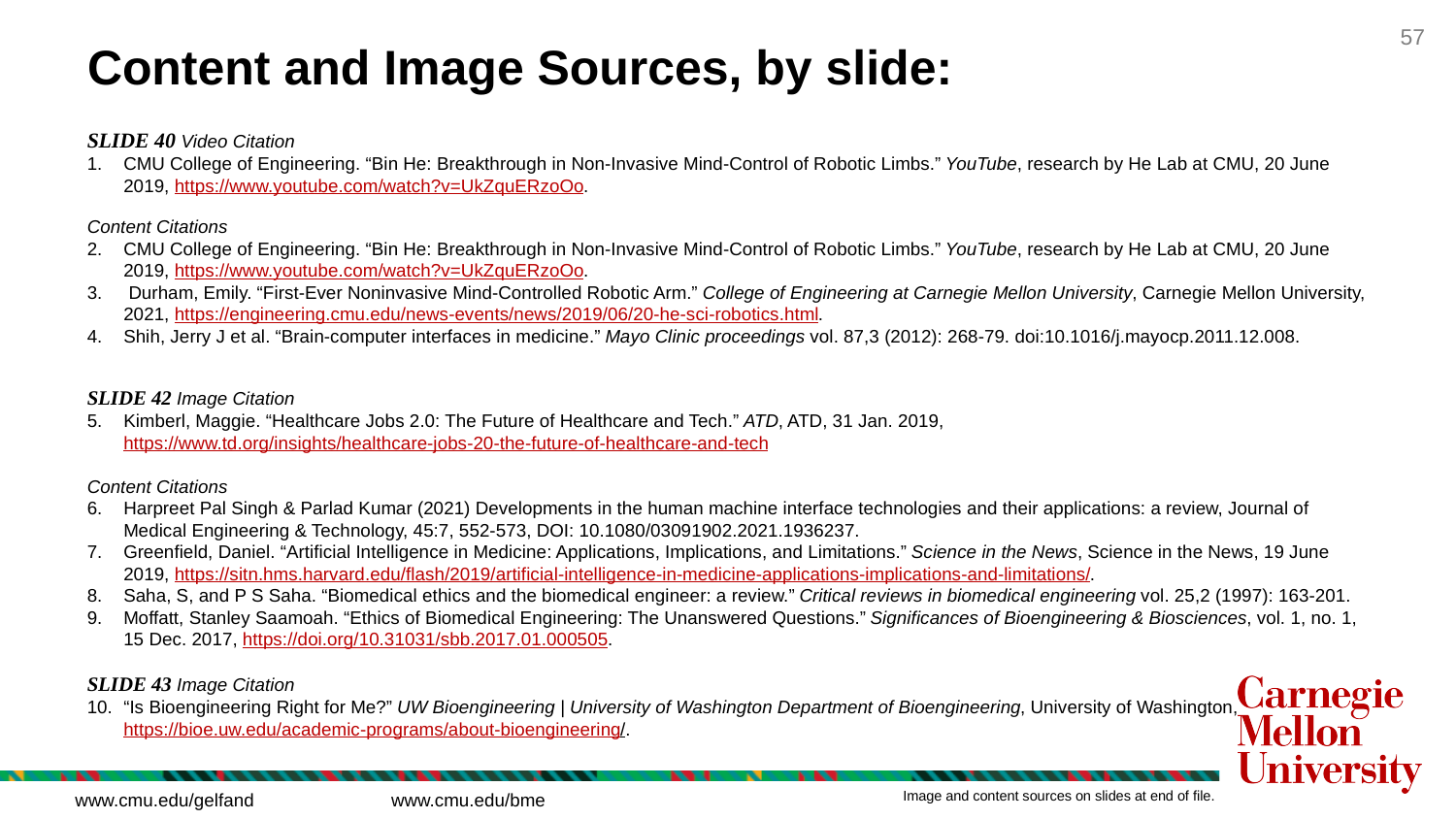

# Content and Image Sources, by slide:
SLIDE 40 Video Citation
CMU College of Engineering. “Bin He: Breakthrough in Non-Invasive Mind-Control of Robotic Limbs.” YouTube, research by He Lab at CMU, 20 June 2019, https://www.youtube.com/watch?v=UkZquERzoOo.

Content Citations
CMU College of Engineering. “Bin He: Breakthrough in Non-Invasive Mind-Control of Robotic Limbs.” YouTube, research by He Lab at CMU, 20 June 2019, https://www.youtube.com/watch?v=UkZquERzoOo.
 Durham, Emily. “First-Ever Noninvasive Mind-Controlled Robotic Arm.” College of Engineering at Carnegie Mellon University, Carnegie Mellon University, 2021, https://engineering.cmu.edu/news-events/news/2019/06/20-he-sci-robotics.html.
Shih, Jerry J et al. “Brain-computer interfaces in medicine.” Mayo Clinic proceedings vol. 87,3 (2012): 268-79. doi:10.1016/j.mayocp.2011.12.008.

SLIDE 42 Image Citation
Kimberl, Maggie. “Healthcare Jobs 2.0: The Future of Healthcare and Tech.” ATD, ATD, 31 Jan. 2019, https://www.td.org/insights/healthcare-jobs-20-the-future-of-healthcare-and-tech

Content Citations
Harpreet Pal Singh & Parlad Kumar (2021) Developments in the human machine interface technologies and their applications: a review, Journal of Medical Engineering & Technology, 45:7, 552-573, DOI: 10.1080/03091902.2021.1936237.
Greenfield, Daniel. “Artificial Intelligence in Medicine: Applications, Implications, and Limitations.” Science in the News, Science in the News, 19 June 2019, https://sitn.hms.harvard.edu/flash/2019/artificial-intelligence-in-medicine-applications-implications-and-limitations/.
Saha, S, and P S Saha. “Biomedical ethics and the biomedical engineer: a review.” Critical reviews in biomedical engineering vol. 25,2 (1997): 163-201.
Moffatt, Stanley Saamoah. “Ethics of Biomedical Engineering: The Unanswered Questions.” Significances of Bioengineering & Biosciences, vol. 1, no. 1, 15 Dec. 2017, https://doi.org/10.31031/sbb.2017.01.000505.

SLIDE 43 Image Citation
“Is Bioengineering Right for Me?” UW Bioengineering | University of Washington Department of Bioengineering, University of Washington, https://bioe.uw.edu/academic-programs/about-bioengineering/.